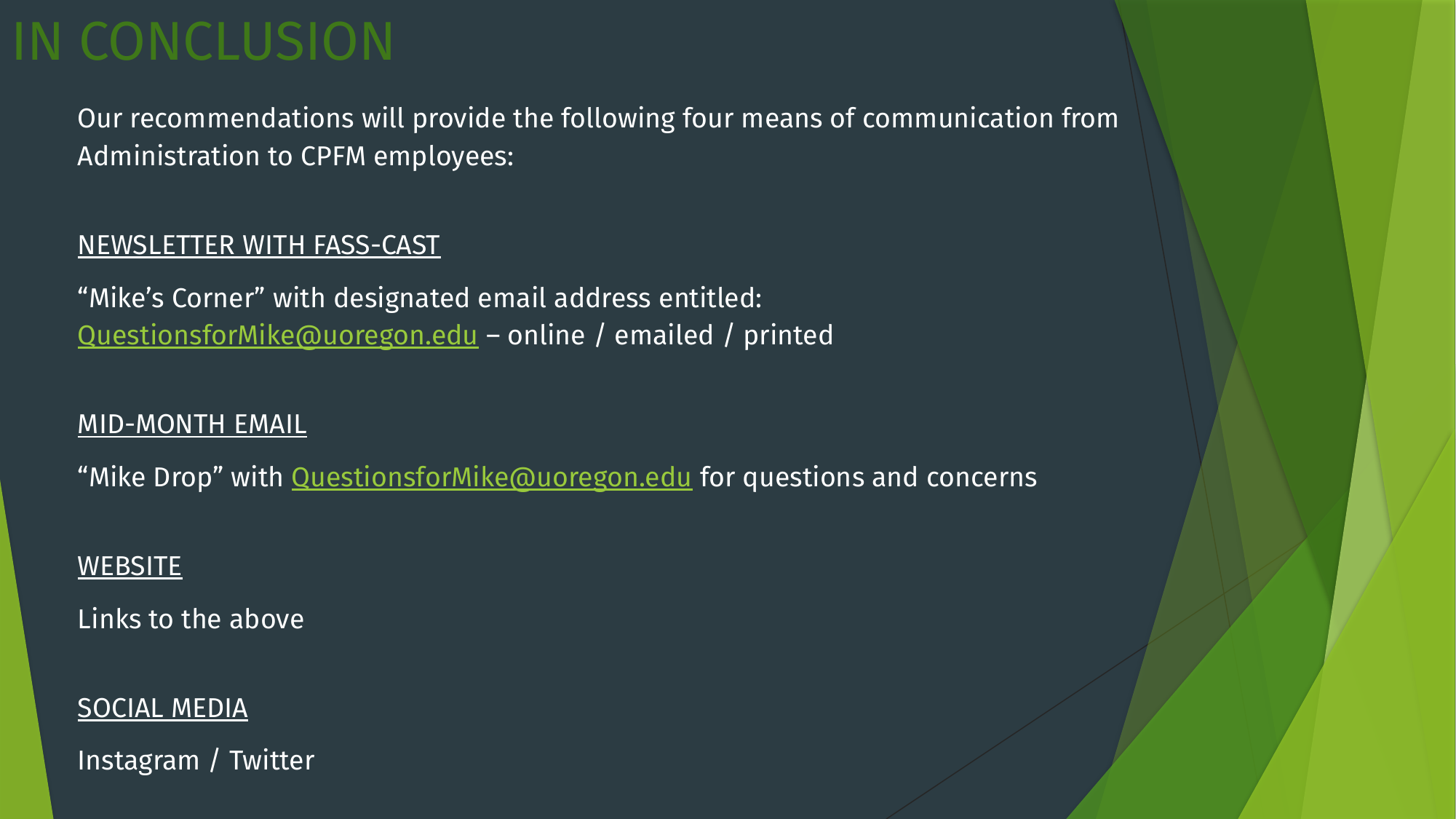

# IN CONCLUSION
Our recommendations will provide the following four means of communication from Administration to CPFM employees:

NEWSLETTER WITH FASS-CAST
“Mike’s Corner” with designated email address entitled: QuestionsforMike@uoregon.edu – online / emailed / printed

MID-MONTH EMAIL
“Mike Drop” with QuestionsforMike@uoregon.edu for questions and concerns

WEBSITE
Links to the above

SOCIAL MEDIA
Instagram / Twitter